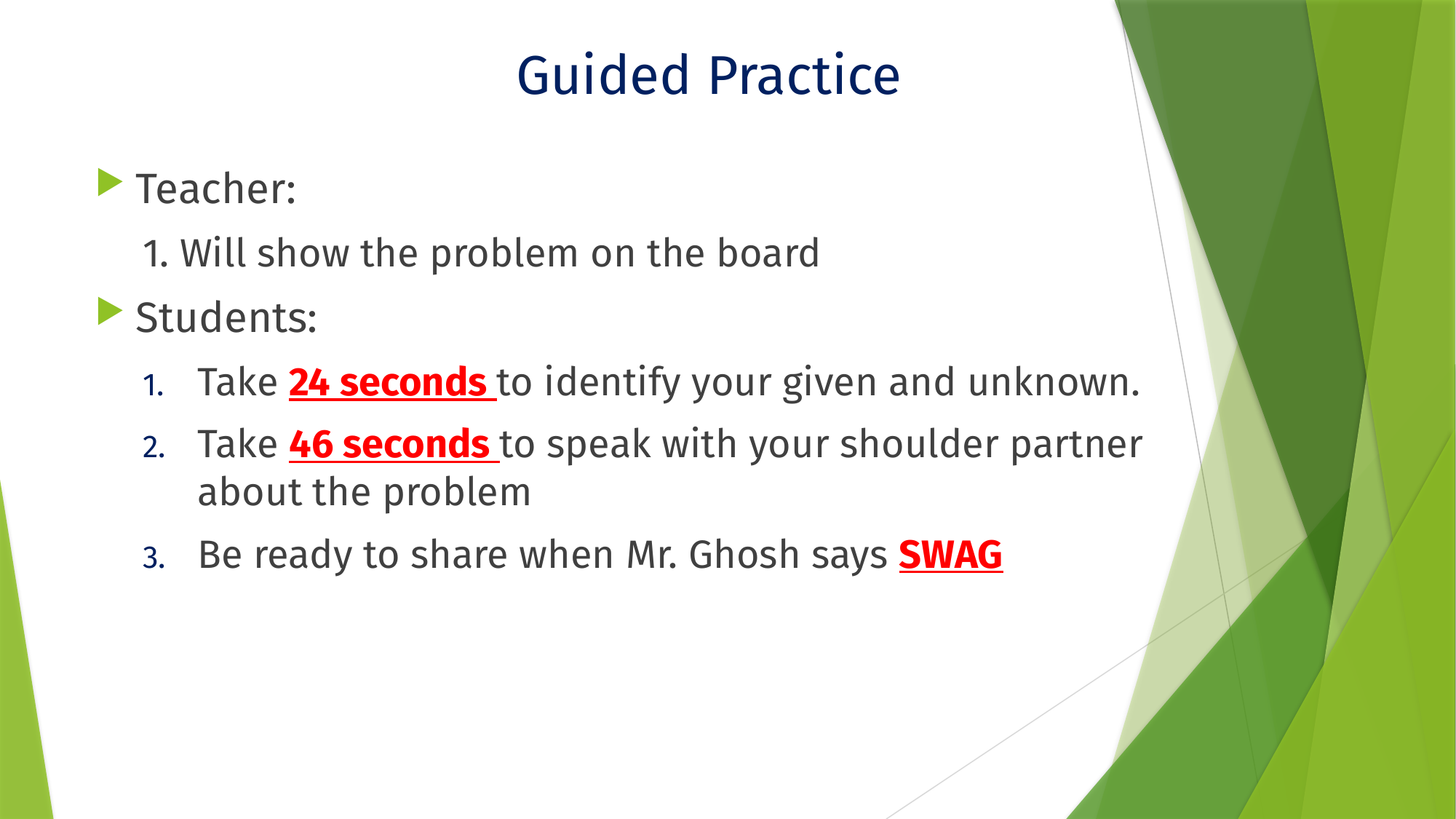

# Guided Practice
Teacher:
1. Will show the problem on the board
Students:
Take 24 seconds to identify your given and unknown.
Take 46 seconds to speak with your shoulder partner about the problem
Be ready to share when Mr. Ghosh says SWAG